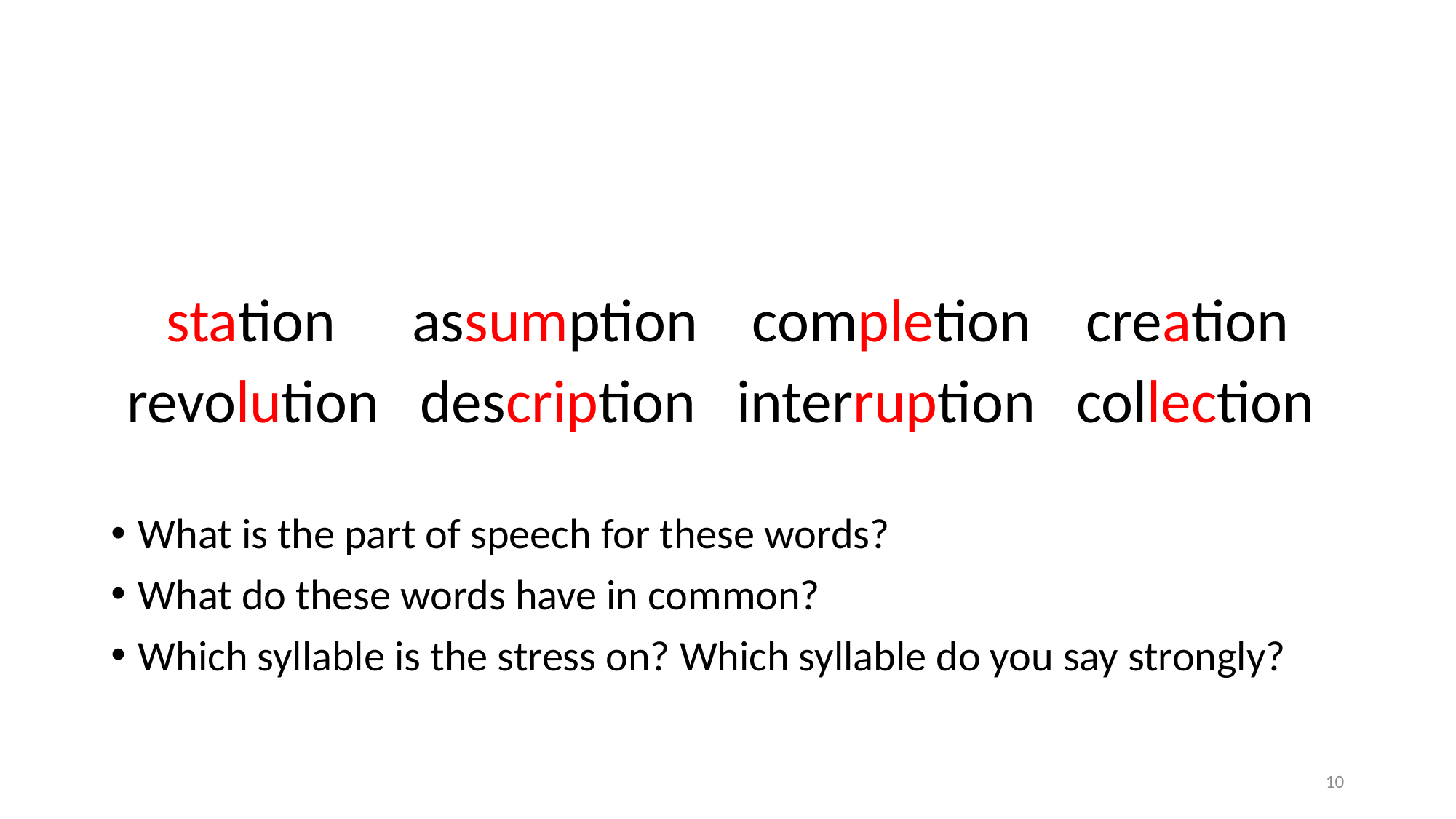

#

station	  assumption    completion    creation
revolution   description   interruption   collection

What is the part of speech for these words?
What do these words have in common?
Which syllable is the stress on? Which syllable do you say strongly?

10